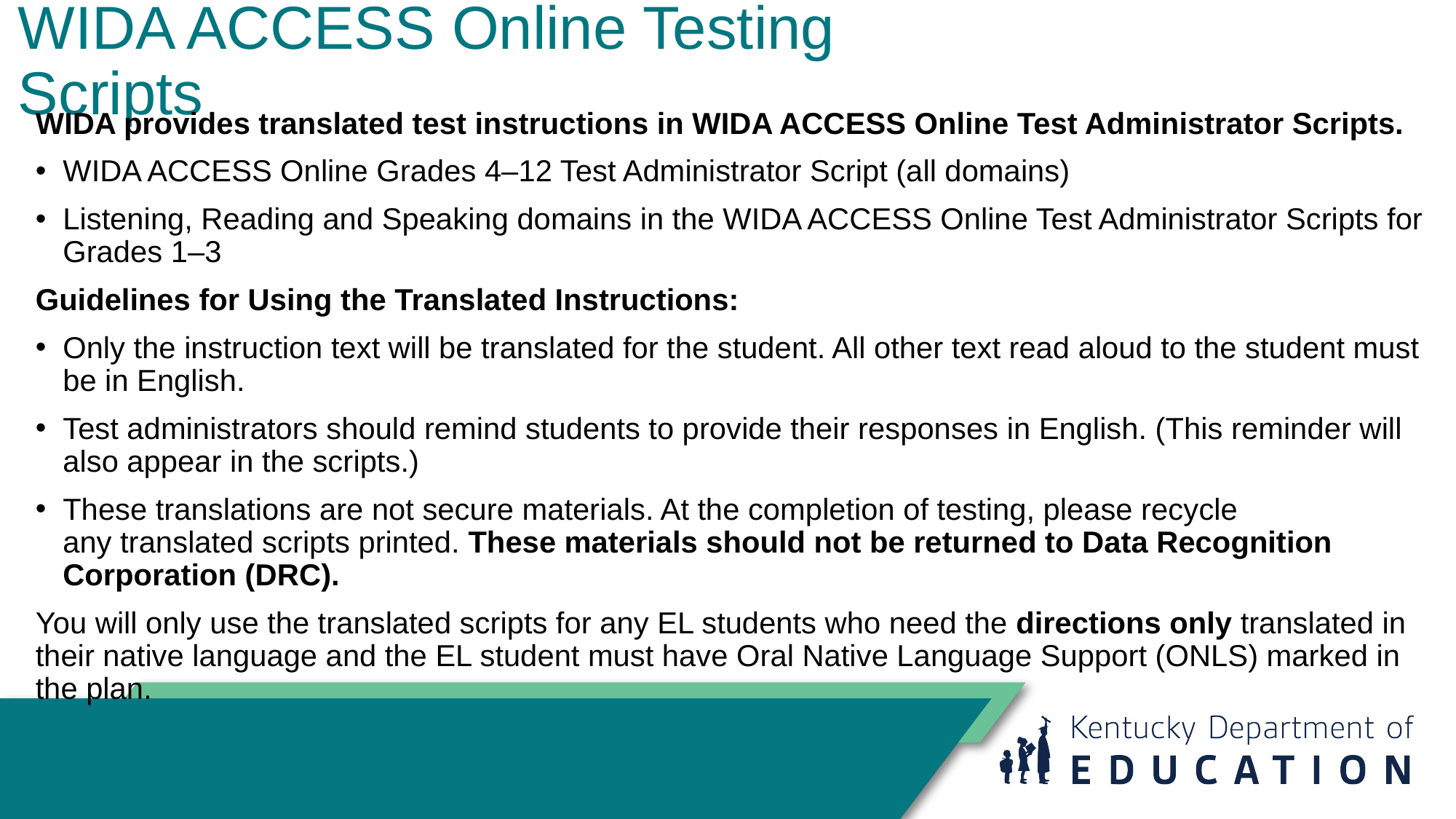

# WIDA ACCESS Online Testing Scripts
WIDA provides translated test instructions in WIDA ACCESS Online Test Administrator Scripts.
WIDA ACCESS Online Grades 4–12 Test Administrator Script (all domains)
Listening, Reading and Speaking domains in the WIDA ACCESS Online Test Administrator Scripts for Grades 1–3
Guidelines for Using the Translated Instructions:
Only the instruction text will be translated for the student. All other text read aloud to the student must be in English.
Test administrators should remind students to provide their responses in English. (This reminder will also appear in the scripts.)
These translations are not secure materials. At the completion of testing, please recycle any translated scripts printed. These materials should not be returned to Data Recognition Corporation (DRC).
You will only use the translated scripts for any EL students who need the directions only translated in their native language and the EL student must have Oral Native Language Support (ONLS) marked in the plan.